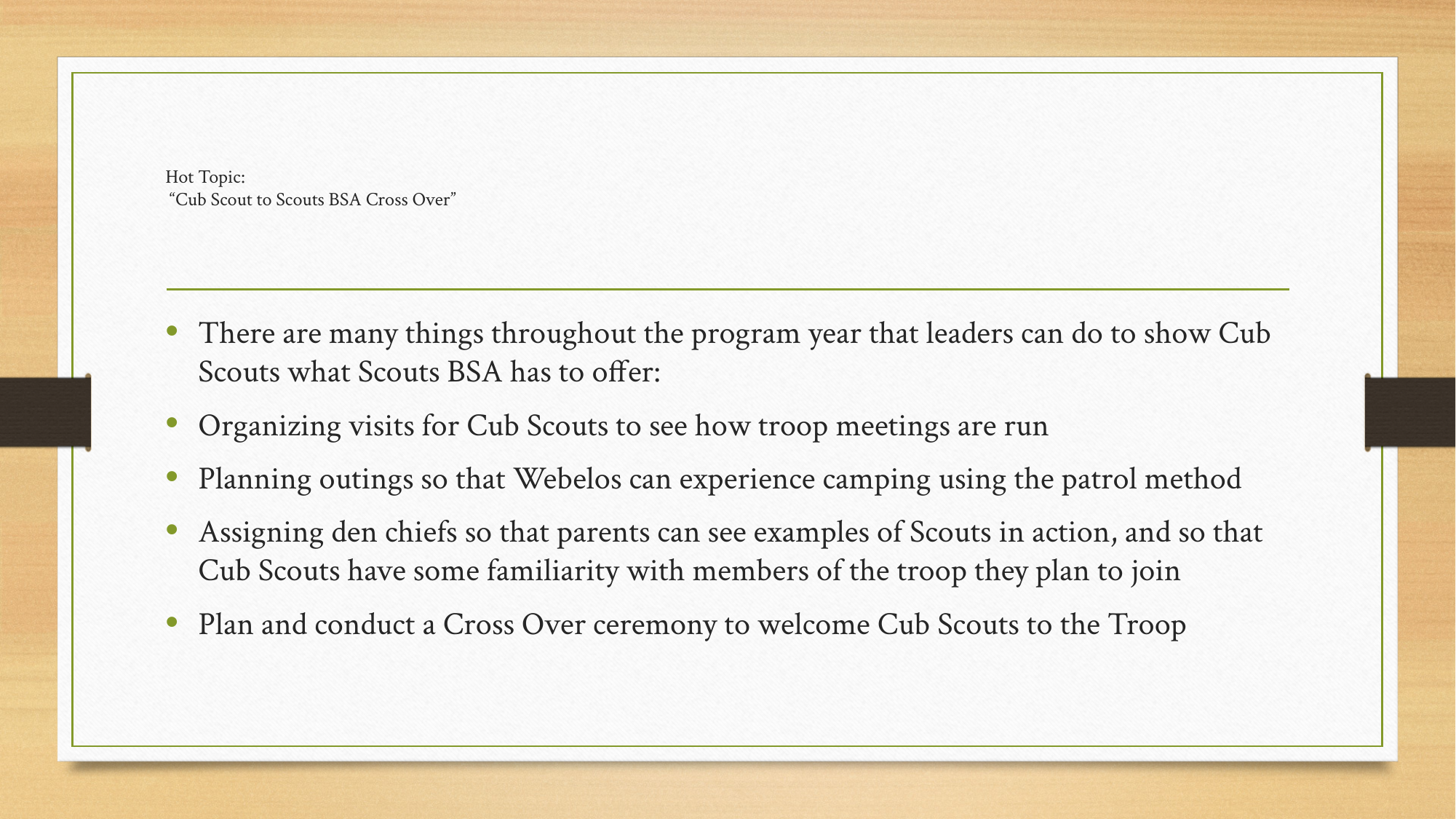

# Hot Topic: “Cub Scout to Scouts BSA Cross Over”
There are many things throughout the program year that leaders can do to show Cub Scouts what Scouts BSA has to offer:
Organizing visits for Cub Scouts to see how troop meetings are run
Planning outings so that Webelos can experience camping using the patrol method
Assigning den chiefs so that parents can see examples of Scouts in action, and so that Cub Scouts have some familiarity with members of the troop they plan to join
Plan and conduct a Cross Over ceremony to welcome Cub Scouts to the Troop